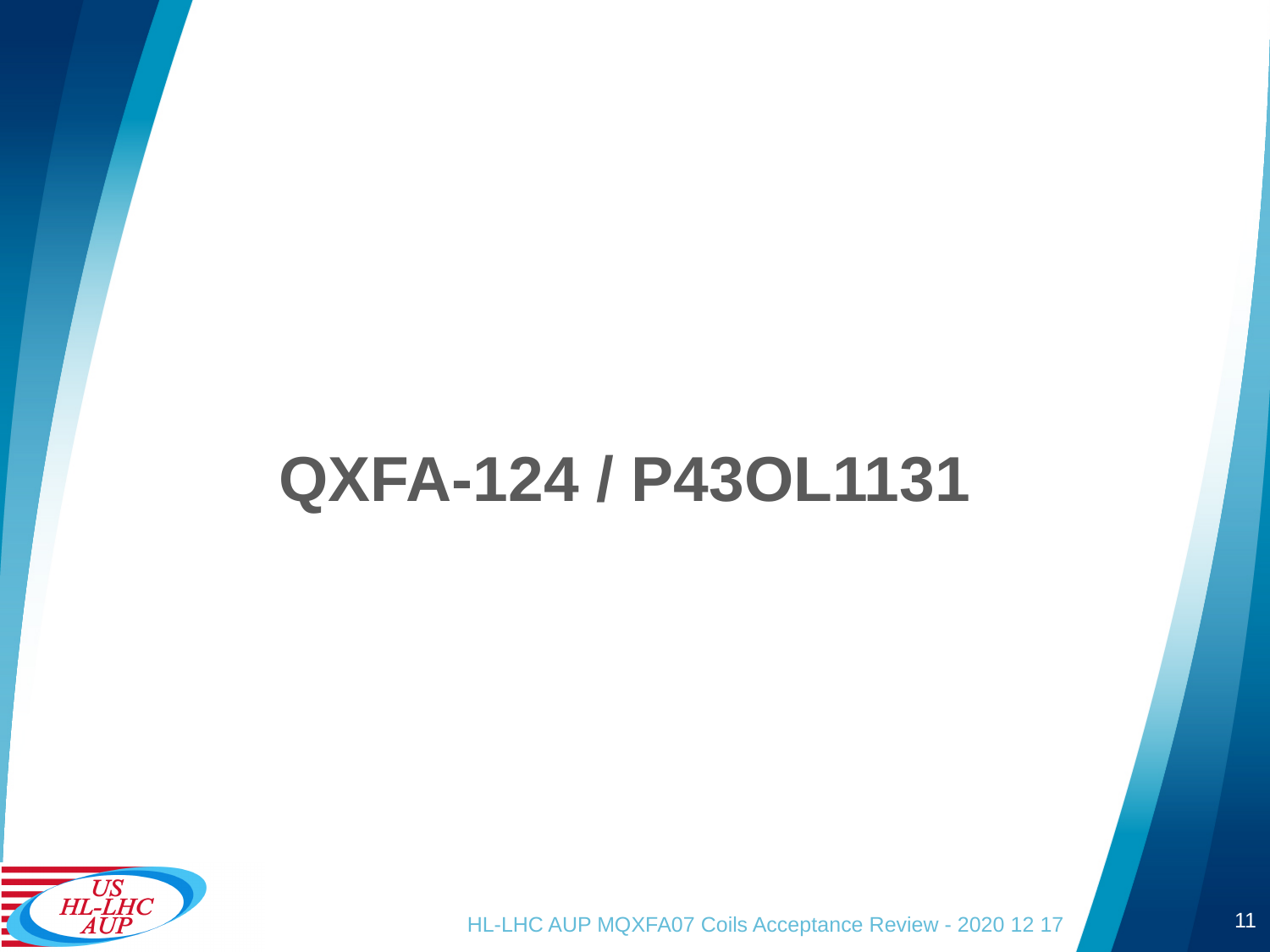

# QXFA-124 / P43OL1131
11
HL-LHC AUP MQXFA07 Coils Acceptance Review - 2020 12 17